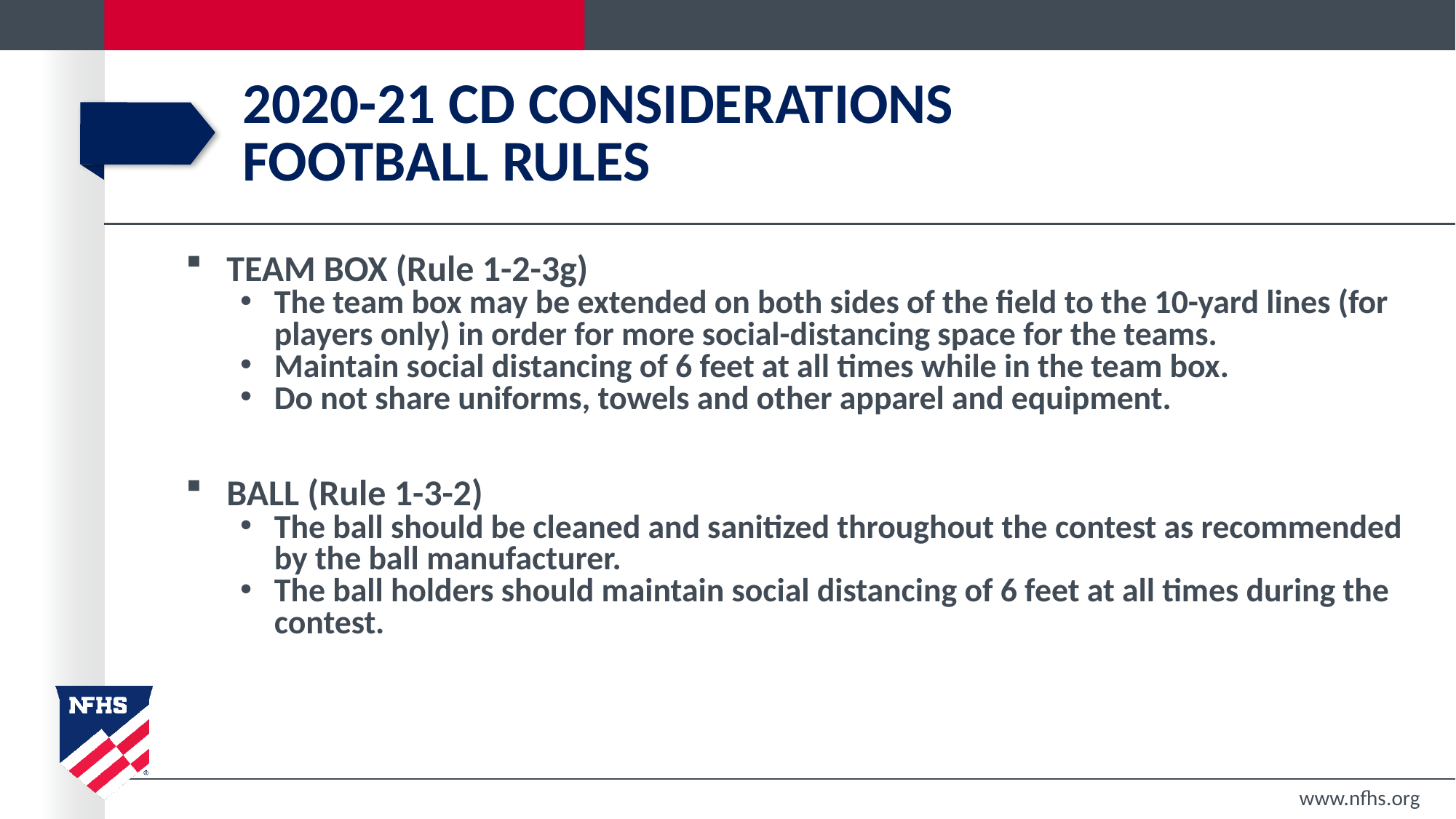

# 2020-21 CD CONSIDERATIONS Football RULES
TEAM BOX (Rule 1-2-3g)
The team box may be extended on both sides of the field to the 10-yard lines (for players only) in order for more social-distancing space for the teams.
Maintain social distancing of 6 feet at all times while in the team box.
Do not share uniforms, towels and other apparel and equipment.

BALL (Rule 1-3-2)
The ball should be cleaned and sanitized throughout the contest as recommended by the ball manufacturer.
The ball holders should maintain social distancing of 6 feet at all times during the contest.

www.nfhs.org